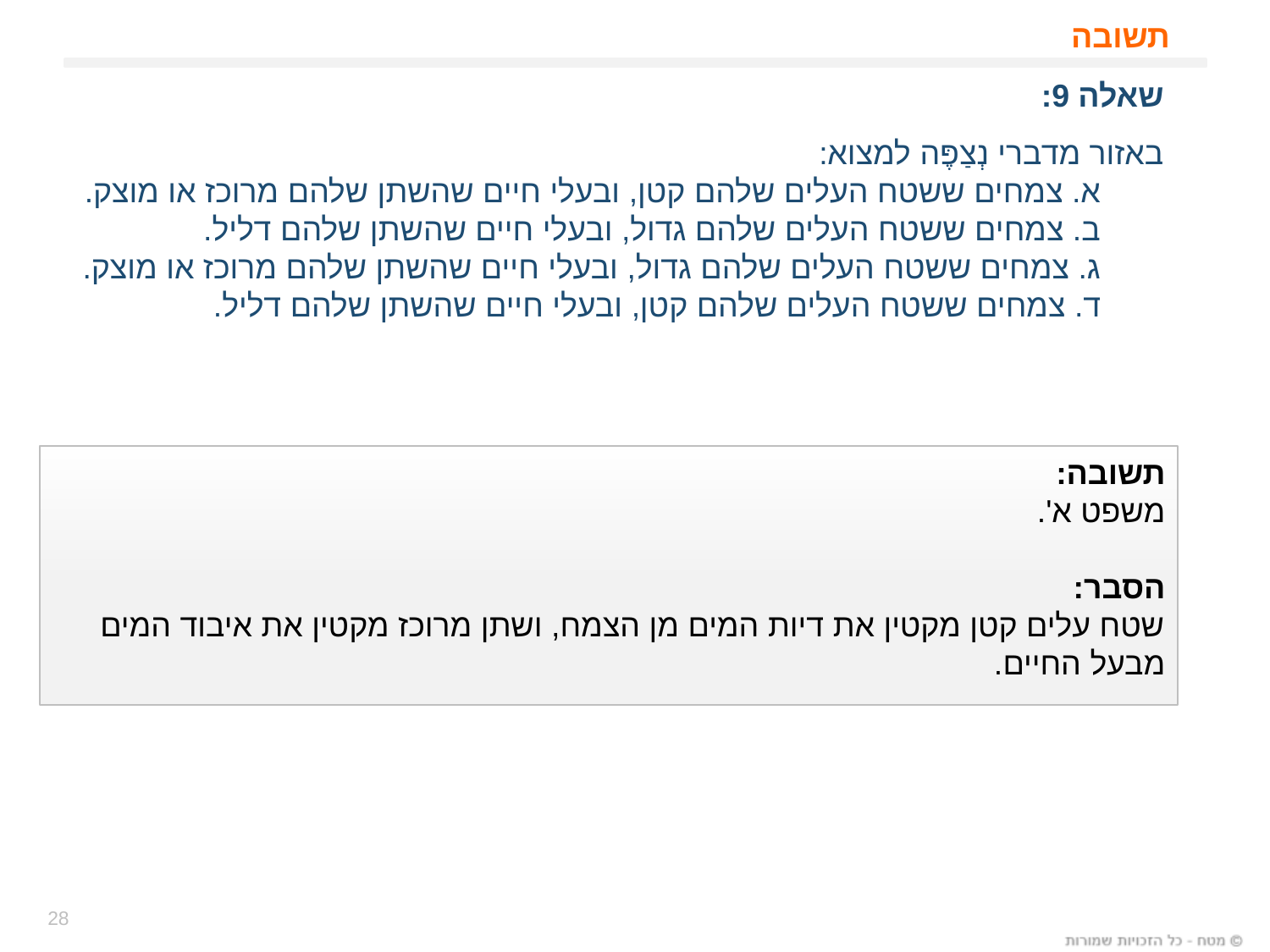

# תשובה

שאלה 9:
באזור מדברי נְצַפֶּה למצוא:
       א. צמחים ששטח העלים שלהם קטן, ובעלי חיים שהשתן שלהם מרוכז או מוצק.
       ב. צמחים ששטח העלים שלהם גדול, ובעלי חיים שהשתן שלהם דליל.
       ג. צמחים ששטח העלים שלהם גדול, ובעלי חיים שהשתן שלהם מרוכז או מוצק.
       ד. צמחים ששטח העלים שלהם קטן, ובעלי חיים שהשתן שלהם דליל.

תשובה:
משפט א'.

הסבר:
שטח עלים קטן מקטין את דיות המים מן הצמח, ושתן מרוכז מקטין את איבוד המים מבעל החיים.
28